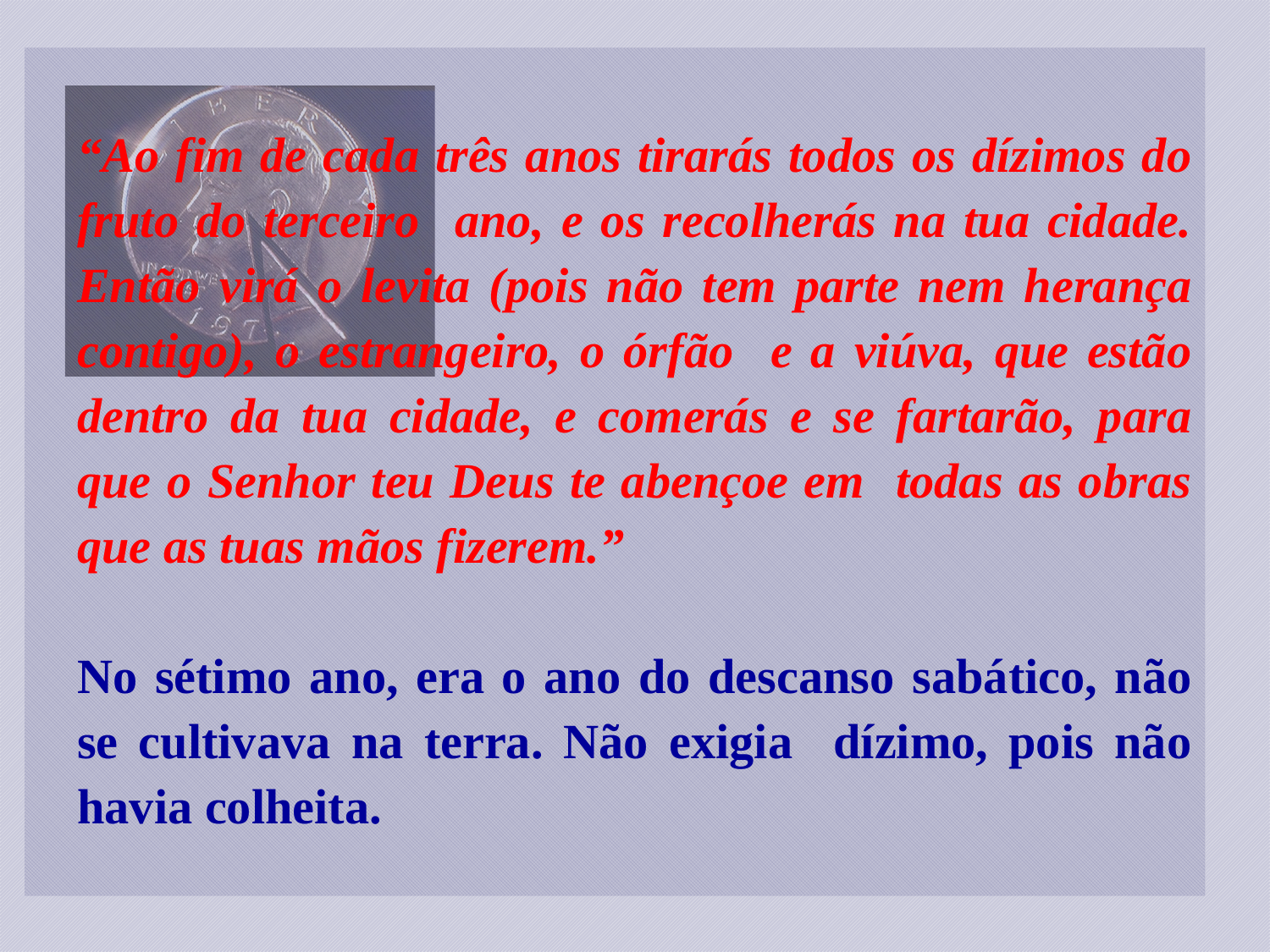

“Ao fim de cada três anos tirarás todos os dízimos do fruto do terceiro  ano, e os recolherás na tua cidade. Então virá o levita (pois não tem parte nem herança contigo), o estrangeiro, o órfão  e a viúva, que estão dentro da tua cidade, e comerás e se fartarão, para que o Senhor teu Deus te abençoe em  todas as obras que as tuas mãos fizerem.”

No sétimo ano, era o ano do descanso sabático, não se cultivava na terra. Não exigia  dízimo, pois não havia colheita.